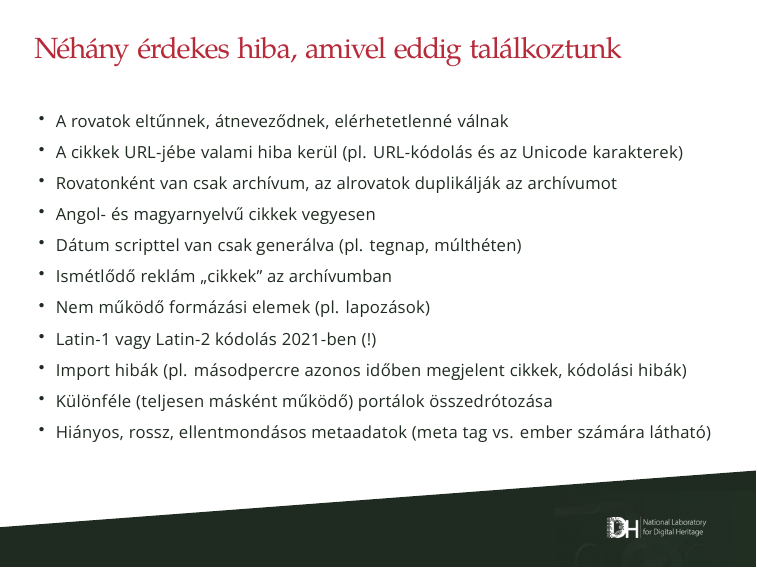

# Néhány érdekes hiba, amivel eddig találkoztunk
A rovatok eltűnnek, átneveződnek, elérhetetlenné válnak
A cikkek URL-jébe valami hiba kerül (pl. URL-kódolás és az Unicode karakterek)
Rovatonként van csak archívum, az alrovatok duplikálják az archívumot
Angol- és magyarnyelvű cikkek vegyesen
Dátum scripttel van csak generálva (pl. tegnap, múlthéten)
Ismétlődő reklám „cikkek” az archívumban
Nem működő formázási elemek (pl. lapozások)
Latin-1 vagy Latin-2 kódolás 2021-ben (!)
Import hibák (pl. másodpercre azonos időben megjelent cikkek, kódolási hibák)
Különféle (teljesen másként működő) portálok összedrótozása
Hiányos, rossz, ellentmondásos metaadatok (meta tag vs. ember számára látható)